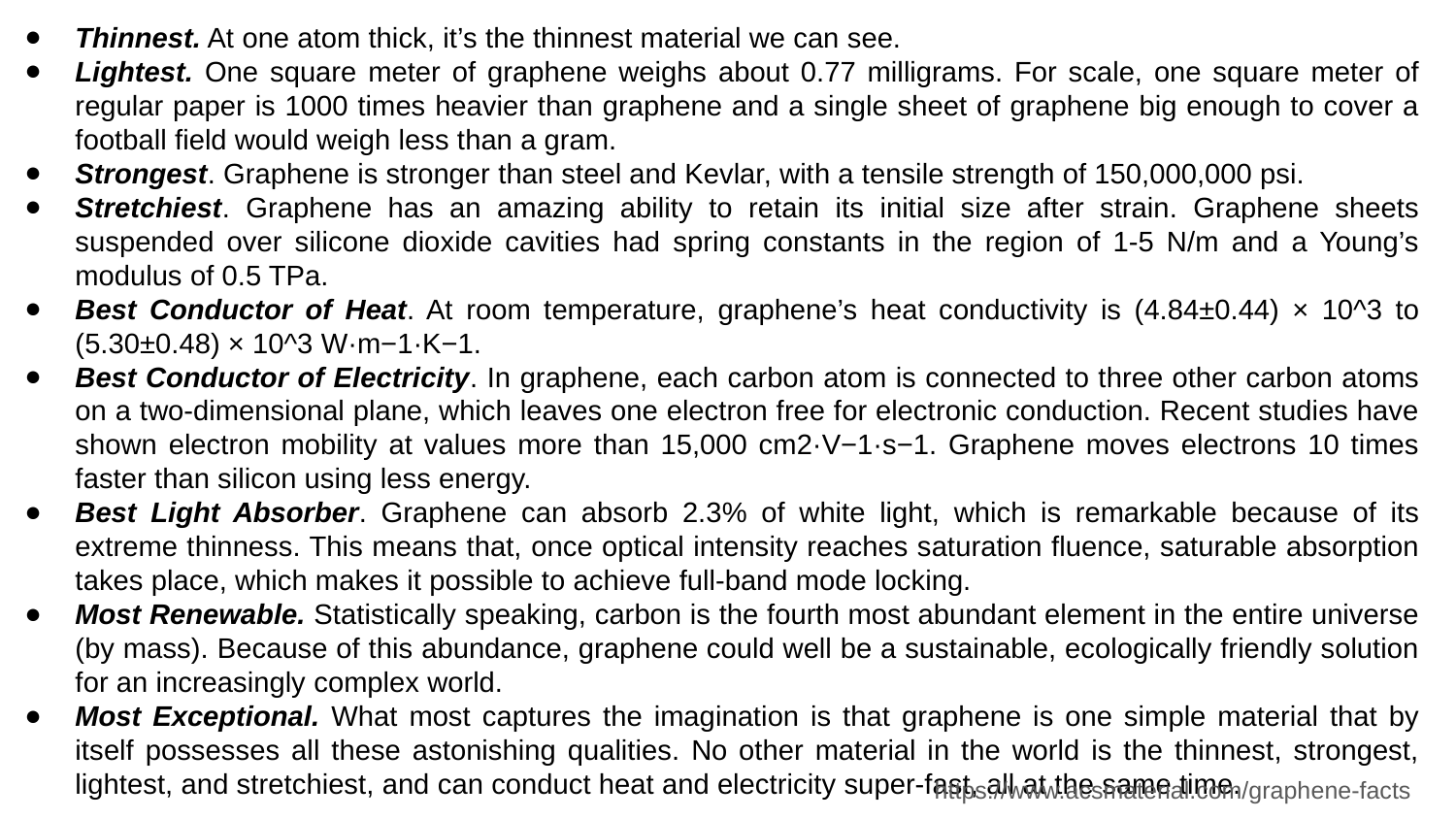

Thinnest. At one atom thick, it’s the thinnest material we can see.
Lightest. One square meter of graphene weighs about 0.77 milligrams. For scale, one square meter of regular paper is 1000 times heavier than graphene and a single sheet of graphene big enough to cover a football field would weigh less than a gram.
Strongest. Graphene is stronger than steel and Kevlar, with a tensile strength of 150,000,000 psi.
Stretchiest. Graphene has an amazing ability to retain its initial size after strain. Graphene sheets suspended over silicone dioxide cavities had spring constants in the region of 1-5 N/m and a Young’s modulus of 0.5 TPa.
Best Conductor of Heat. At room temperature, graphene’s heat conductivity is (4.84±0.44) × 10^3 to (5.30±0.48) × 10^3 W·m−1·K−1.
Best Conductor of Electricity. In graphene, each carbon atom is connected to three other carbon atoms on a two-dimensional plane, which leaves one electron free for electronic conduction. Recent studies have shown electron mobility at values more than 15,000 cm2·V−1·s−1. Graphene moves electrons 10 times faster than silicon using less energy.
Best Light Absorber. Graphene can absorb 2.3% of white light, which is remarkable because of its extreme thinness. This means that, once optical intensity reaches saturation fluence, saturable absorption takes place, which makes it possible to achieve full-band mode locking.
Most Renewable. Statistically speaking, carbon is the fourth most abundant element in the entire universe (by mass). Because of this abundance, graphene could well be a sustainable, ecologically friendly solution for an increasingly complex world.
Most Exceptional. What most captures the imagination is that graphene is one simple material that by itself possesses all these astonishing qualities. No other material in the world is the thinnest, strongest, lightest, and stretchiest, and can conduct heat and electricity super-fast, all at the same time.
https://www.acsmaterial.com/graphene-facts